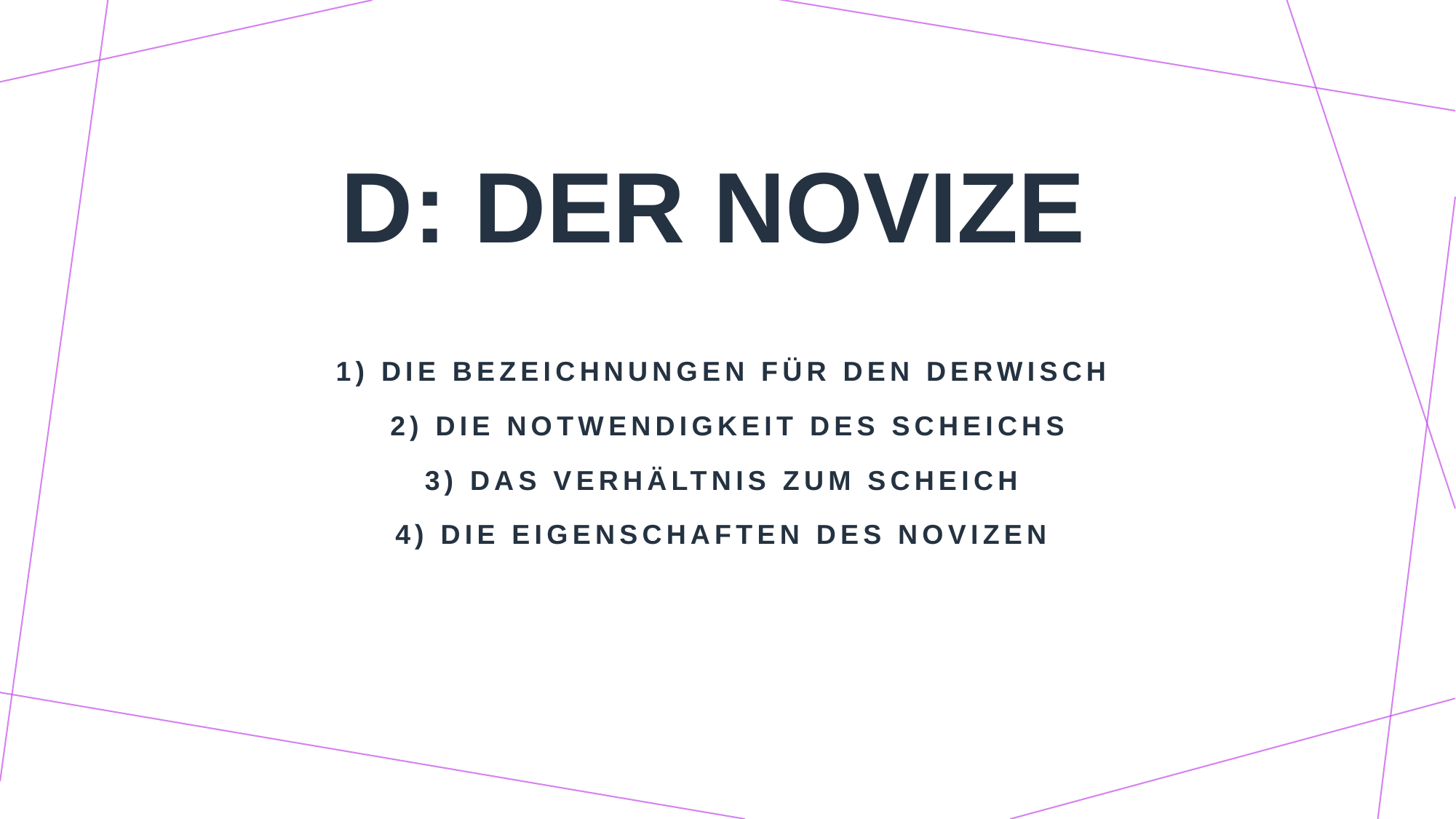

# D: Der Novize

1) Die Bezeichnungen für den Derwisch
2) Die Notwendigkeit des Scheichs
3) Das Verhältnis zum Scheich
4) Die Eigenschaften des Novizen